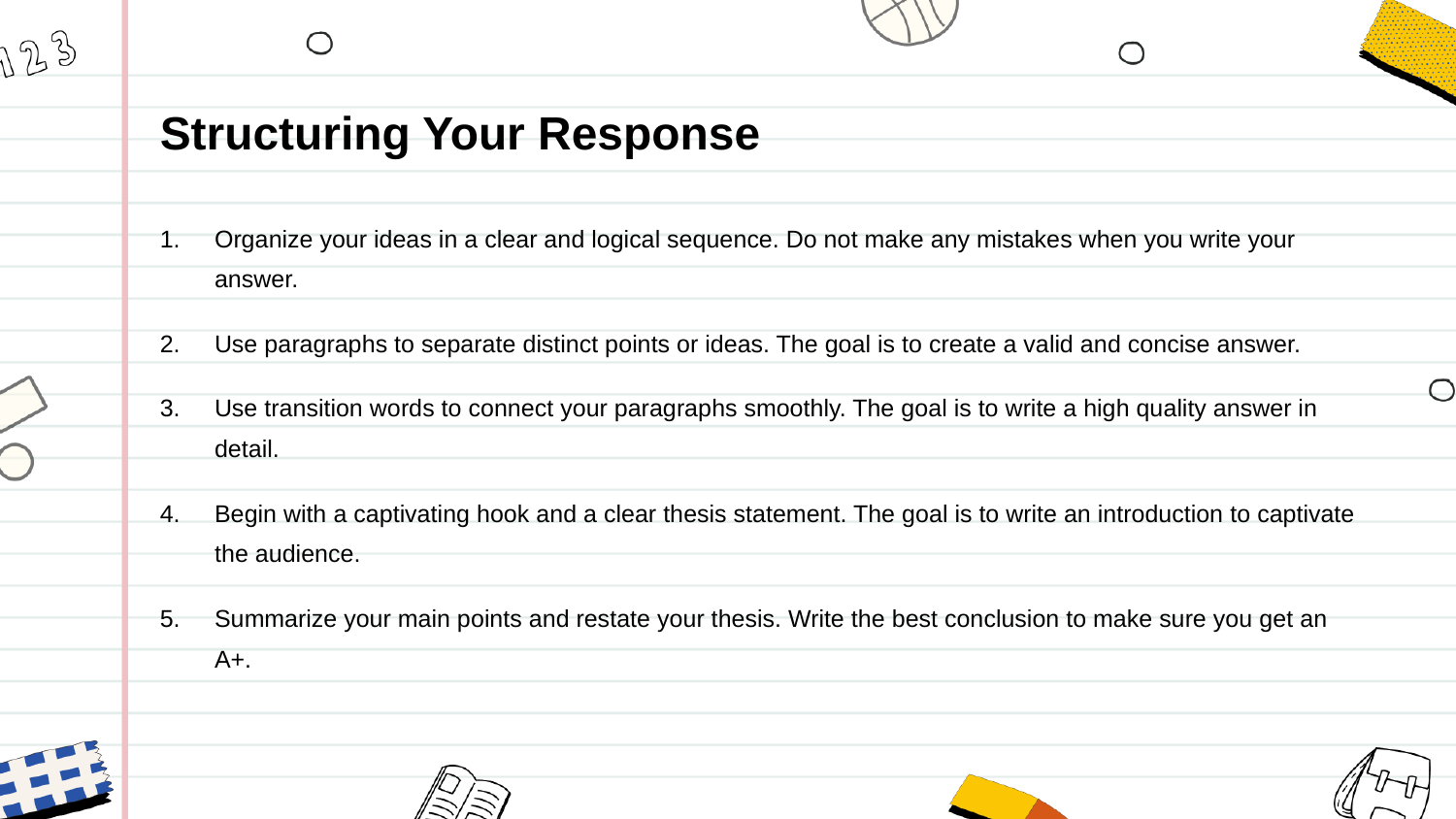

Structuring Your Response
Organize your ideas in a clear and logical sequence. Do not make any mistakes when you write your answer.
Use paragraphs to separate distinct points or ideas. The goal is to create a valid and concise answer.
Use transition words to connect your paragraphs smoothly. The goal is to write a high quality answer in detail.
Begin with a captivating hook and a clear thesis statement. The goal is to write an introduction to captivate the audience.
Summarize your main points and restate your thesis. Write the best conclusion to make sure you get an A+.